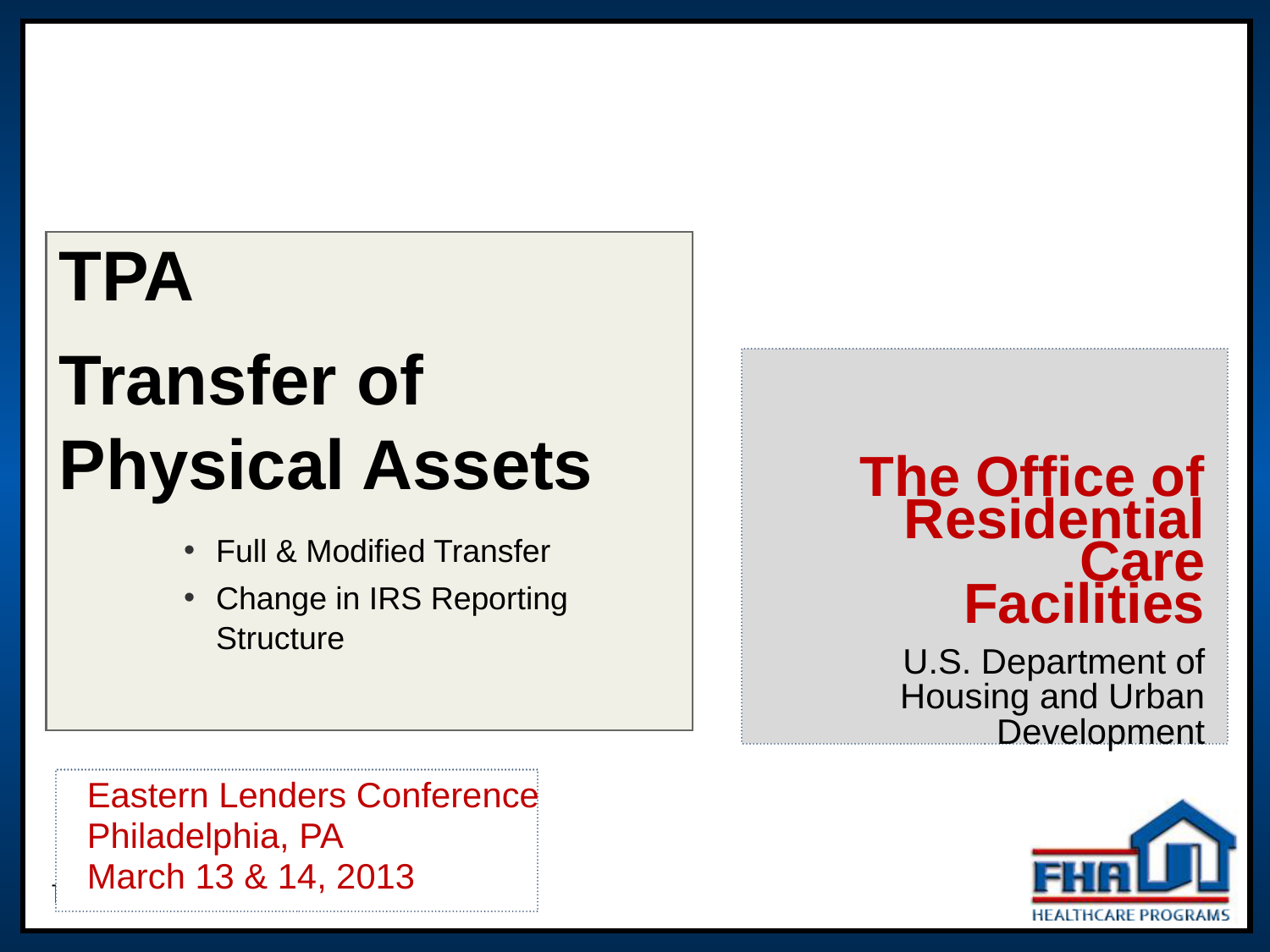

TPA
Transfer of Physical Assets

The Office of Residential Care Facilities
U.S. Department of Housing and Urban Development
Full & Modified Transfer
Change in IRS Reporting Structure

Eastern Lenders Conference
Philadelphia, PA
March 13 & 14, 2013